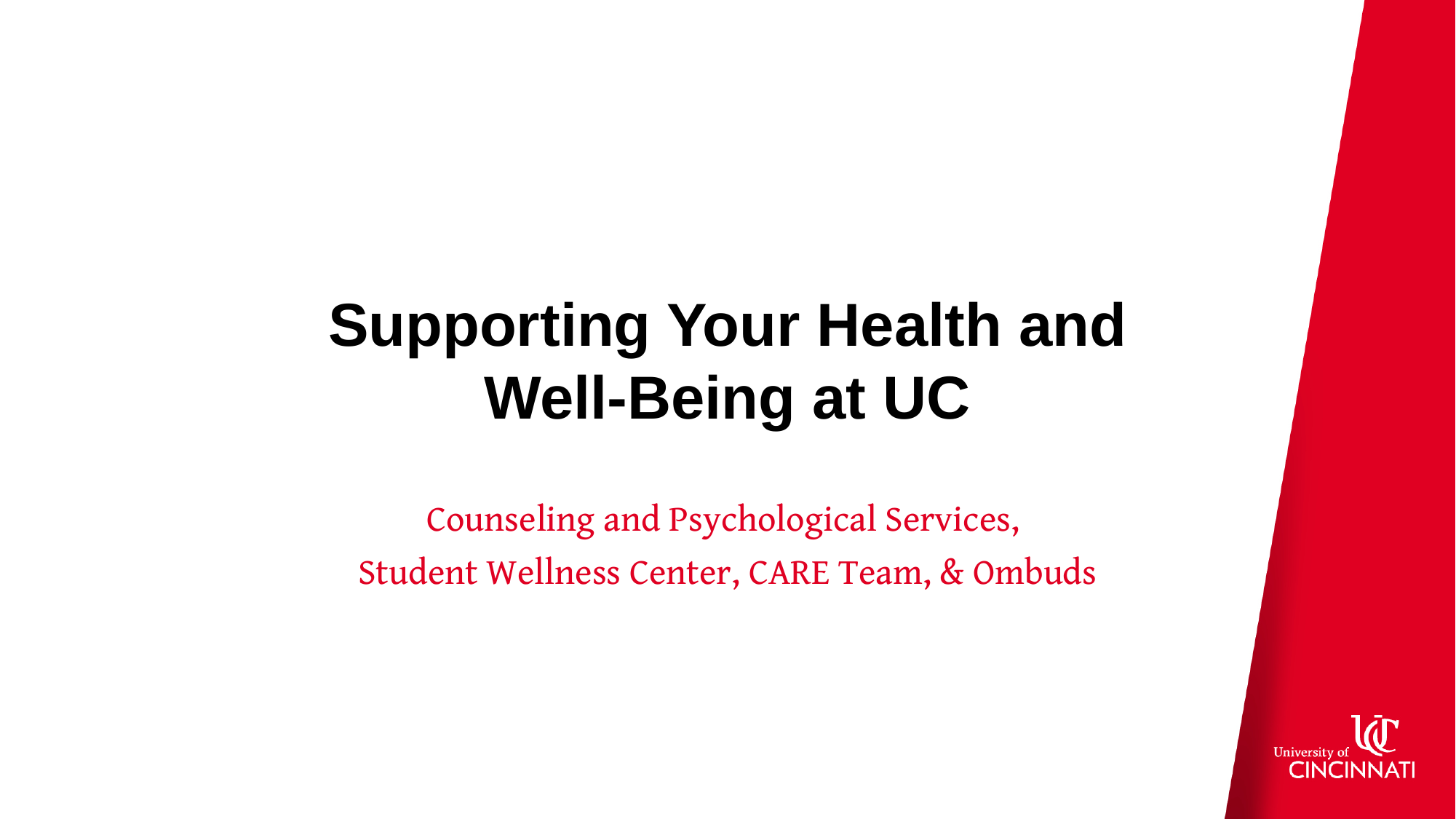

# Supporting Your Health and Well-Being at UC

Counseling and Psychological Services,
Student Wellness Center, CARE Team, & Ombuds